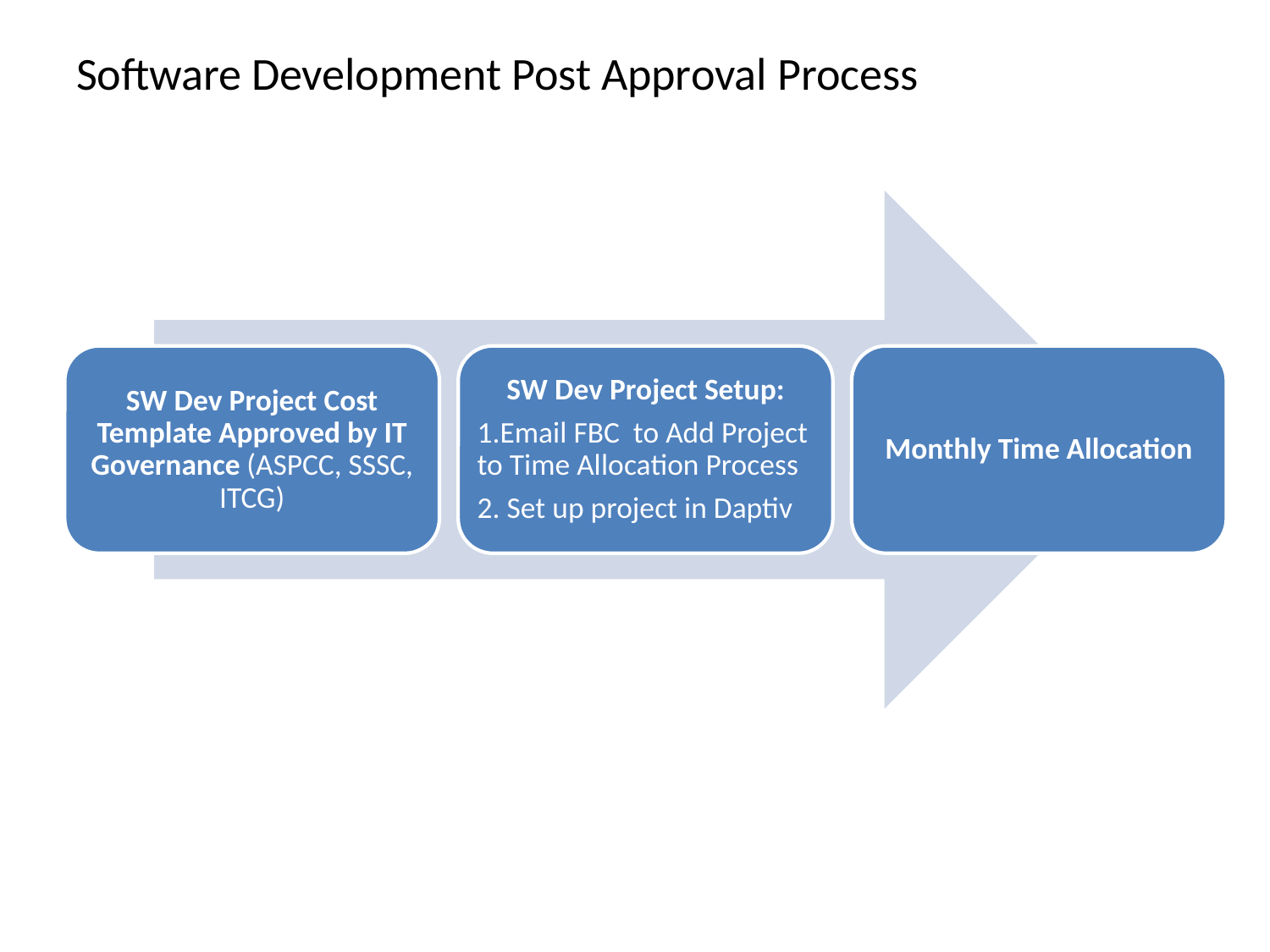

# Software Development Post Approval Process
SW Dev Project Cost Template Approved by IT Governance (ASPCC, SSSC, ITCG)
SW Dev Project Setup:
1.Email FBC  to Add Project to Time Allocation Process
2. Set up project in Daptiv
Monthly Time Allocation